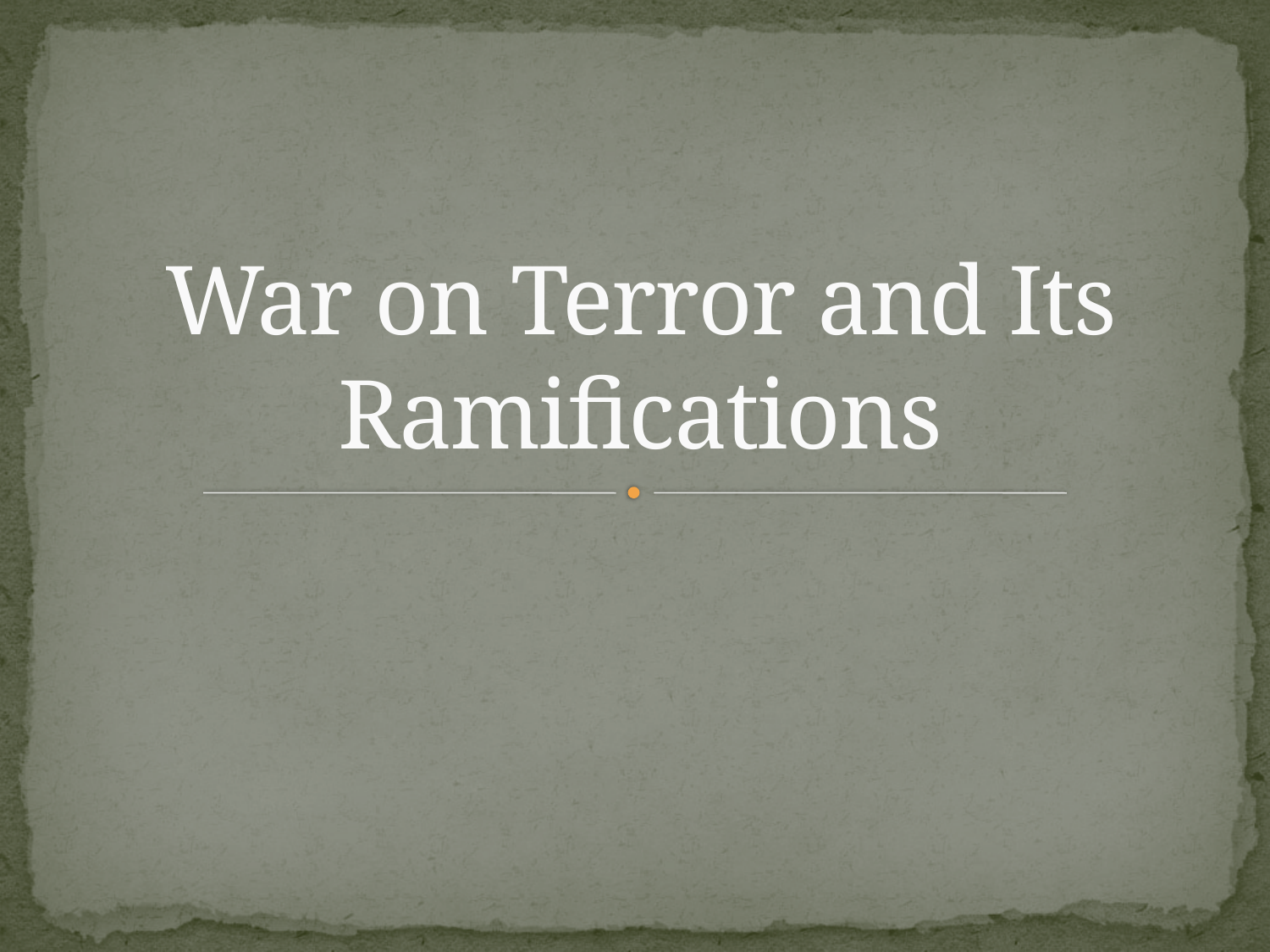

# War on Terror and Its Ramifications